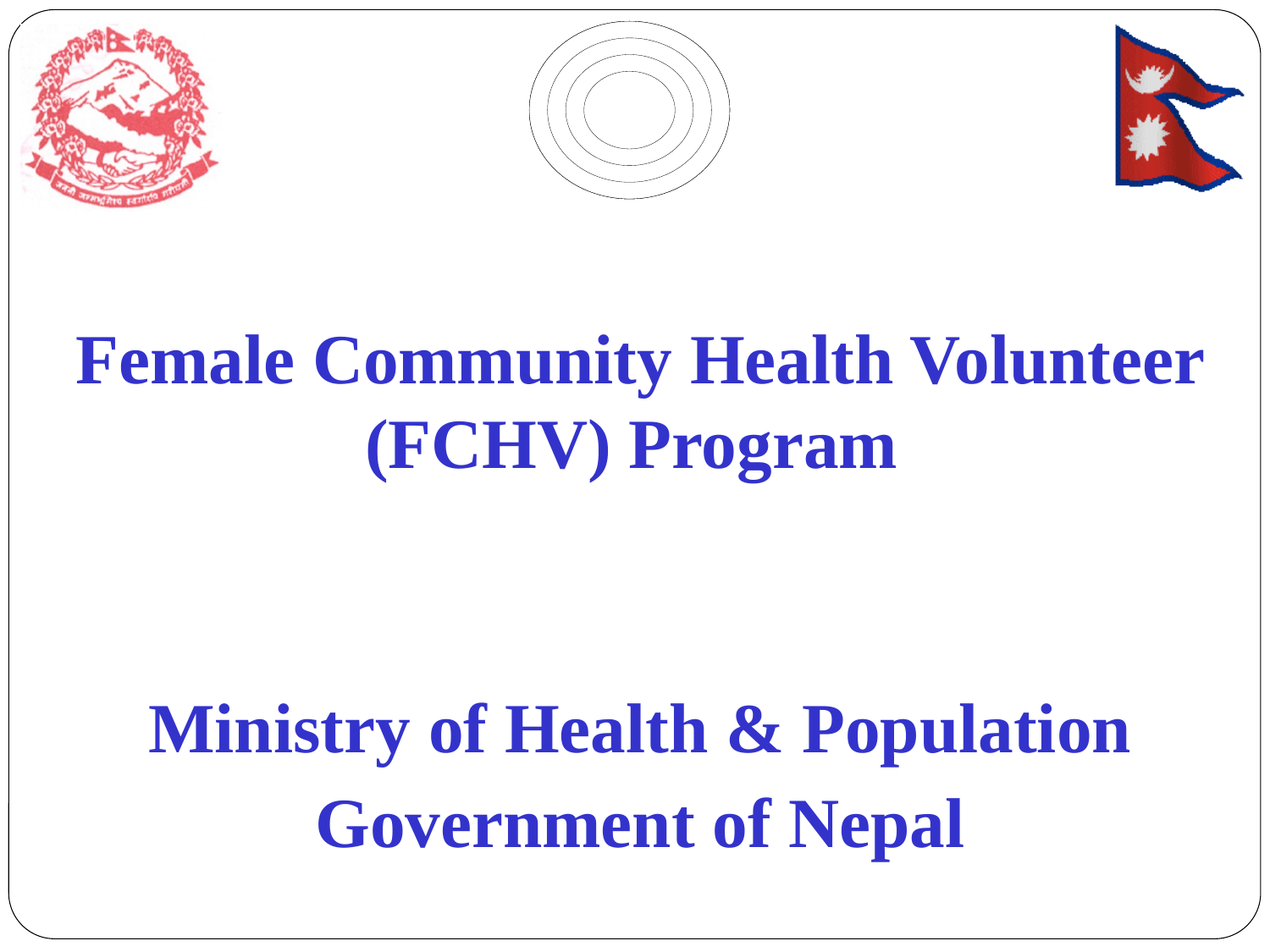

Female Community Health Volunteer (FCHV) Program

Ministry of Health & Population
Government of Nepal